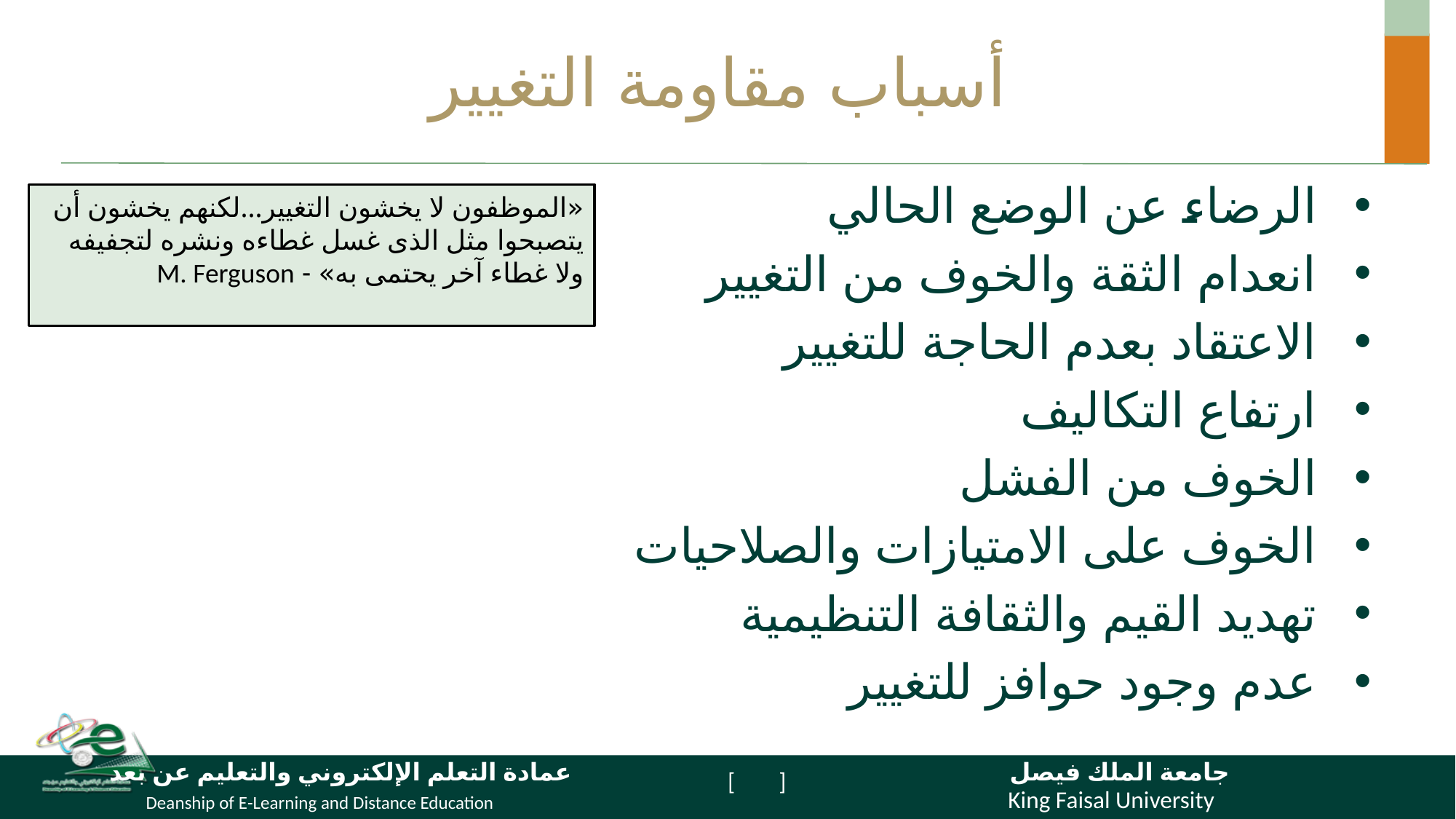

# أسباب مقاومة التغيير
الرضاء عن الوضع الحالي
انعدام الثقة والخوف من التغيير
الاعتقاد بعدم الحاجة للتغيير
ارتفاع التكاليف
الخوف من الفشل
الخوف على الامتيازات والصلاحيات
تهديد القيم والثقافة التنظيمية
عدم وجود حوافز للتغيير
«الموظفون لا يخشون التغيير...لكنهم يخشون أن يتصبحوا مثل الذى غسل غطاءه ونشره لتجفيفه ولا غطاء آخر يحتمى به» - M. Ferguson